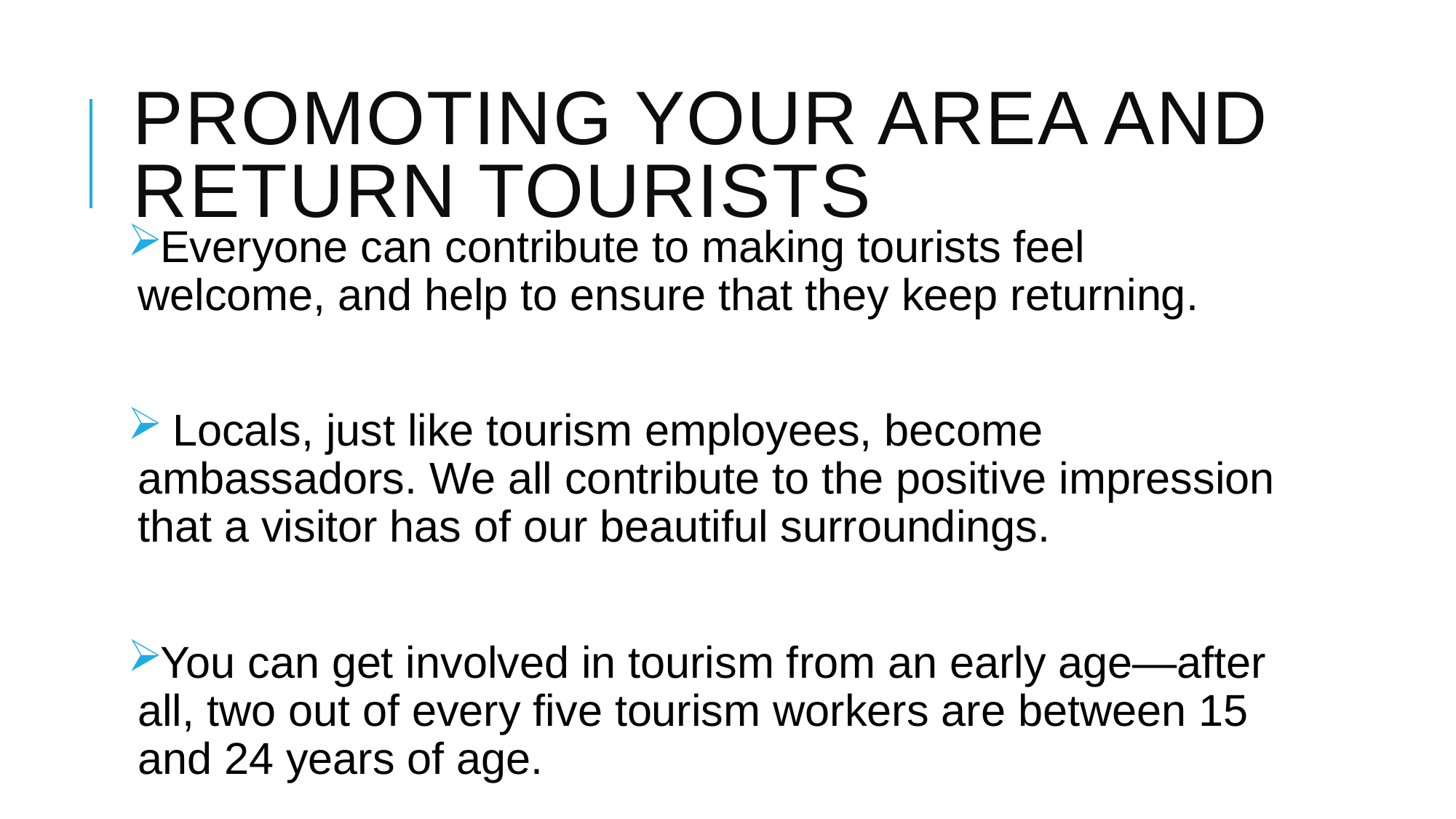

# Promoting your area and return Tourists
Everyone can contribute to making tourists feel welcome, and help to ensure that they keep returning.

 Locals, just like tourism employees, become ambassadors. We all contribute to the positive impression that a visitor has of our beautiful surroundings.

You can get involved in tourism from an early age—after all, two out of every five tourism workers are between 15 and 24 years of age.